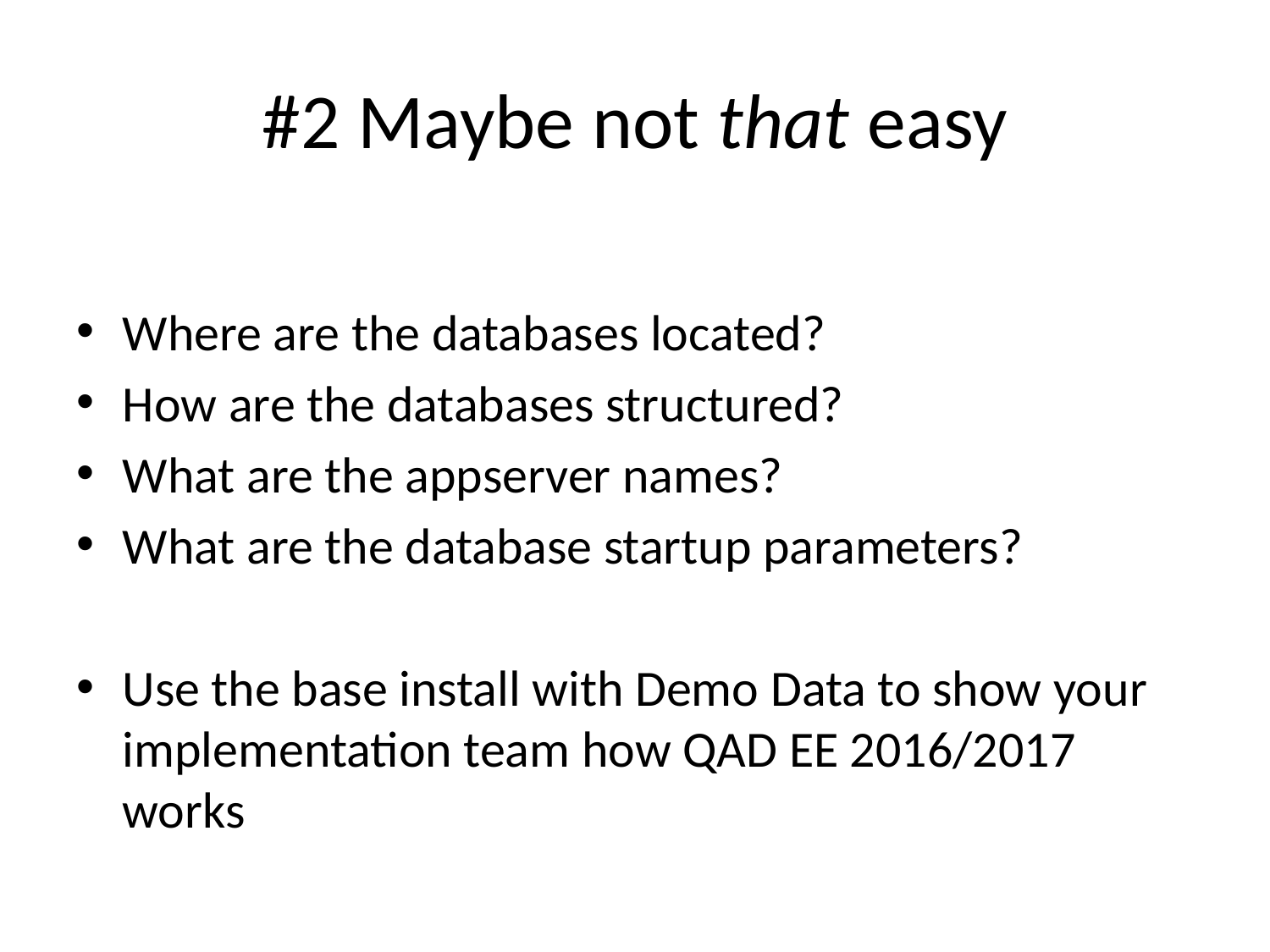

# #2 Maybe not that easy

Where are the databases located?
How are the databases structured?
What are the appserver names?
What are the database startup parameters?

Use the base install with Demo Data to show your implementation team how QAD EE 2016/2017 works